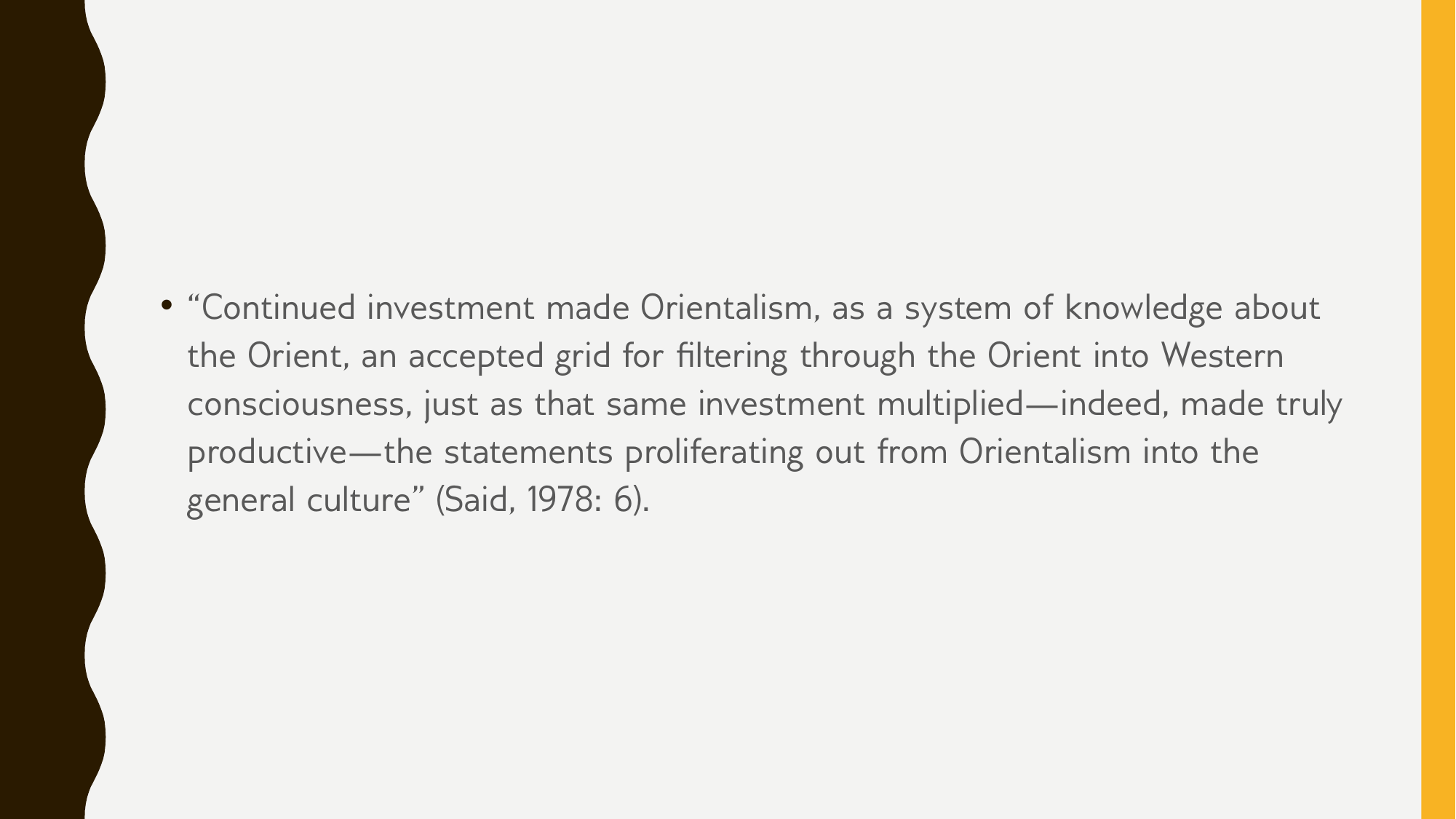

#
“Continued investment made Orientalism, as a system of knowledge about the Orient, an accepted grid for filtering through the Orient into Western consciousness, just as that same investment multiplied—indeed, made truly productive—the statements proliferating out from Orientalism into the general culture” (Said, 1978: 6).